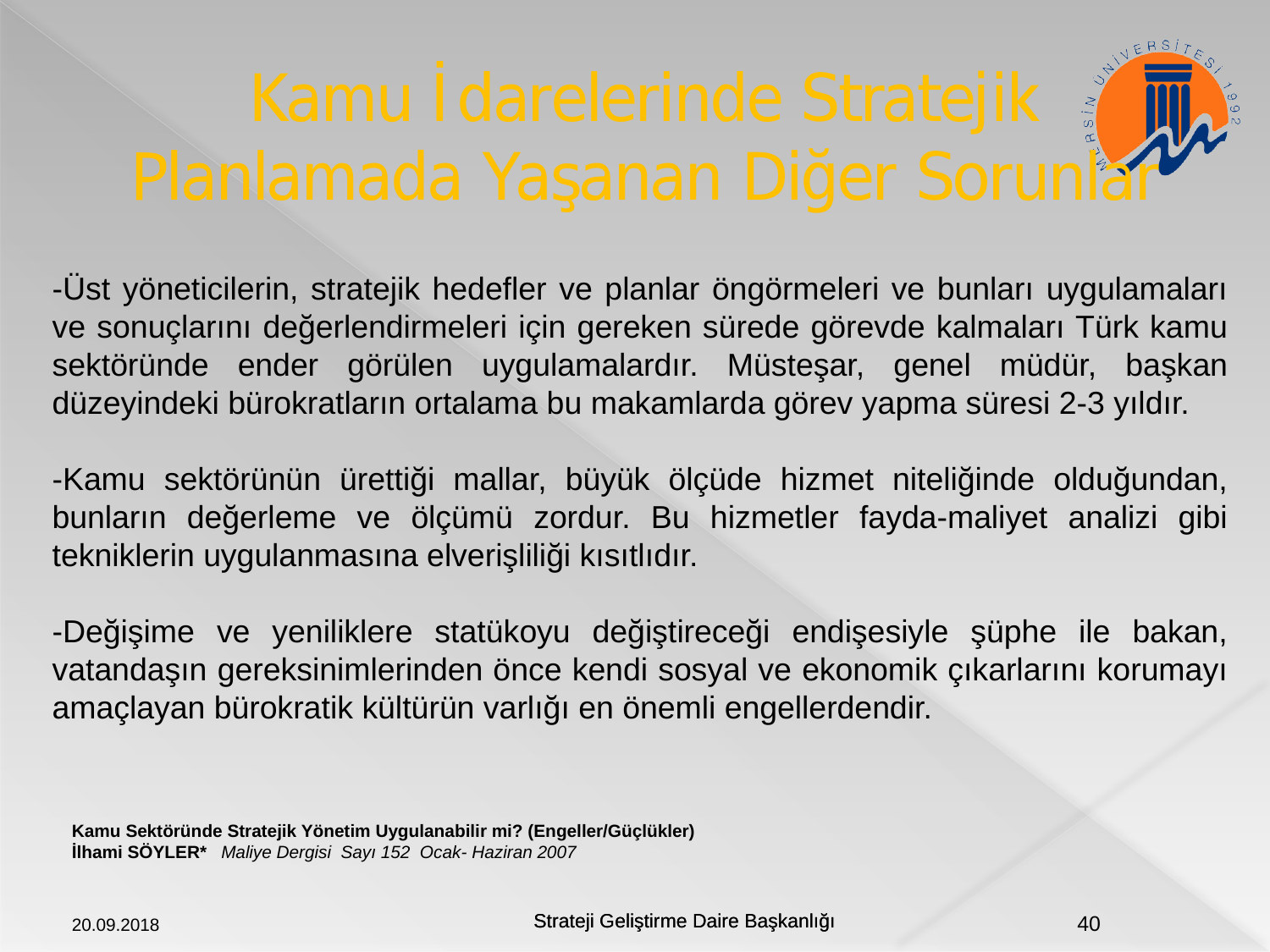

# Kamu İdarelerinde Stratejik Planlamada Yaşanan Diğer Sorunlar

-Üst yöneticilerin, stratejik hedefler ve planlar öngörmeleri ve bunları uygulamaları ve sonuçlarını değerlendirmeleri için gereken sürede görevde kalmaları Türk kamu sektöründe ender görülen uygulamalardır. Müsteşar, genel müdür, başkan düzeyindeki bürokratların ortalama bu makamlarda görev yapma süresi 2-3 yıldır.

-Kamu sektörünün ürettiği mallar, büyük ölçüde hizmet niteliğinde olduğundan, bunların değerleme ve ölçümü zordur. Bu hizmetler fayda-maliyet analizi gibi tekniklerin uygulanmasına elverişliliği kısıtlıdır.

-Değişime ve yeniliklere statükoyu değiştireceği endişesiyle şüphe ile bakan, vatandaşın gereksinimlerinden önce kendi sosyal ve ekonomik çıkarlarını korumayı amaçlayan bürokratik kültürün varlığı en önemli engellerdendir.
Kamu Sektöründe Stratejik Yönetim Uygulanabilir mi? (Engeller/Güçlükler)
İlhami SÖYLER*   Maliye Dergisi  Sayı 152  Ocak- Haziran 2007
20.09.2018
40